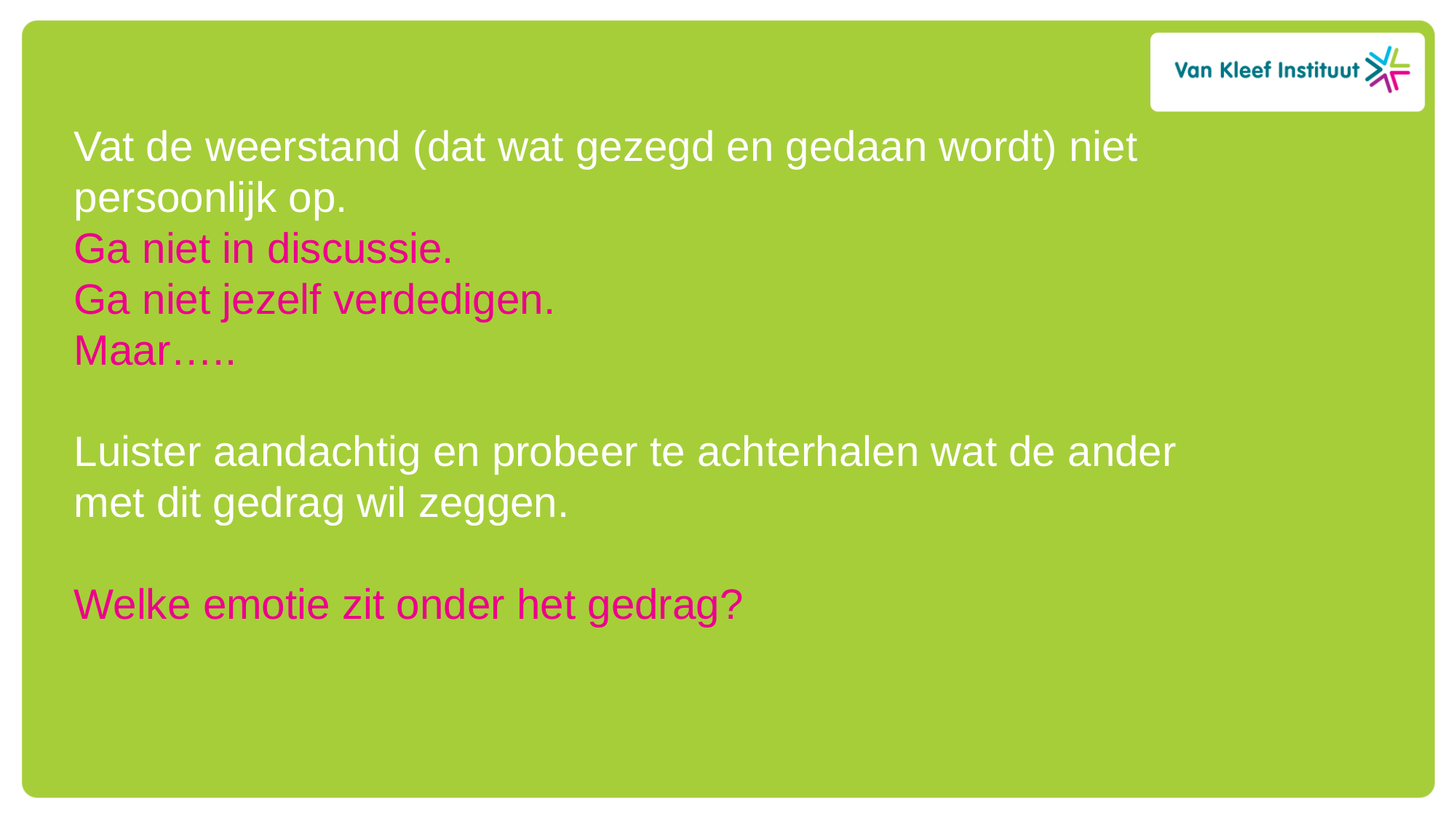

Vat de weerstand (dat wat gezegd en gedaan wordt) niet persoonlijk op.
Ga niet in discussie.
Ga niet jezelf verdedigen.
Maar…..

Luister aandachtig en probeer te achterhalen wat de ander met dit gedrag wil zeggen.

Welke emotie zit onder het gedrag?